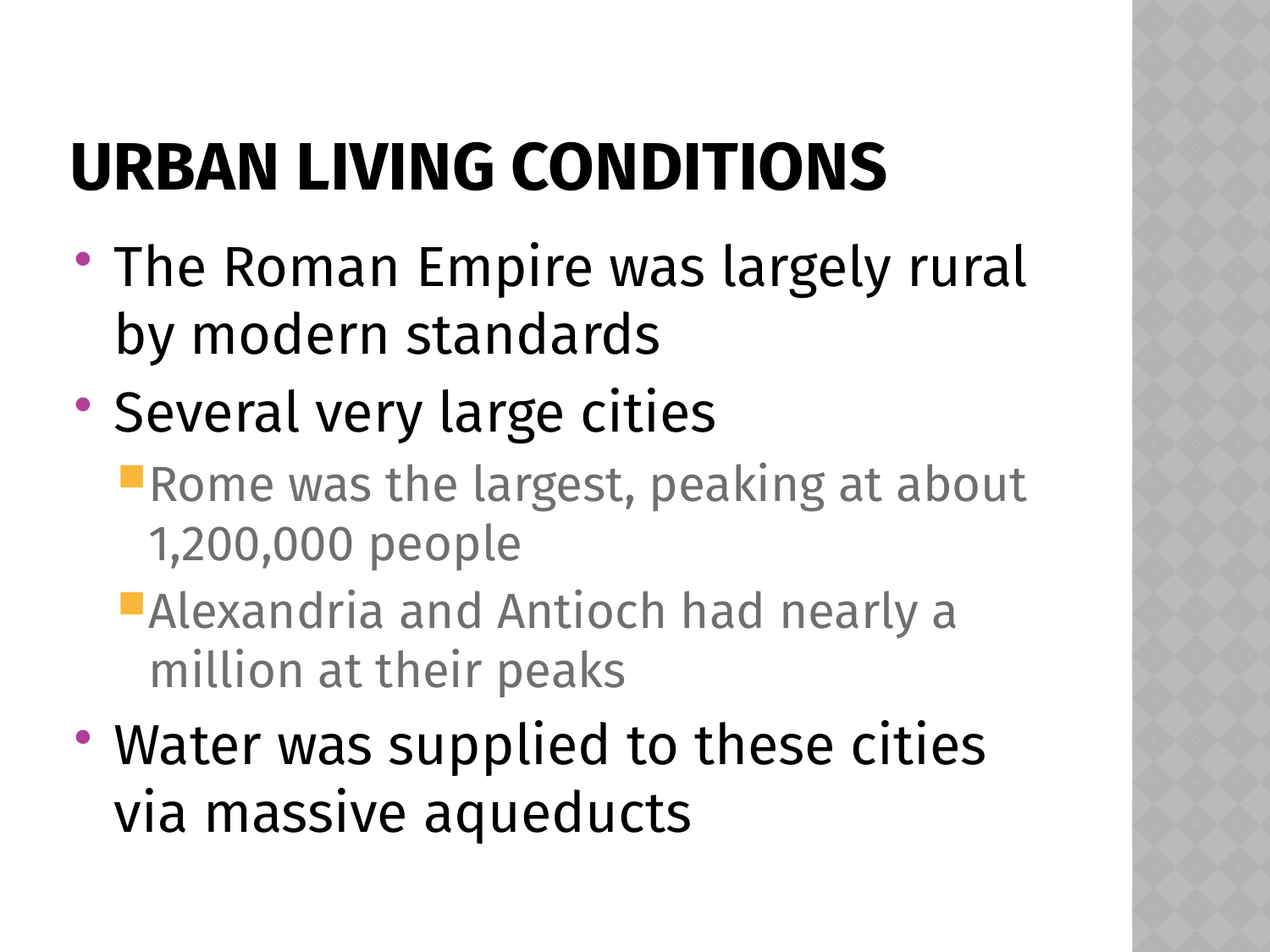

# Urban living conditions
The Roman Empire was largely rural by modern standards
Several very large cities
Rome was the largest, peaking at about 1,200,000 people
Alexandria and Antioch had nearly a million at their peaks
Water was supplied to these cities via massive aqueducts